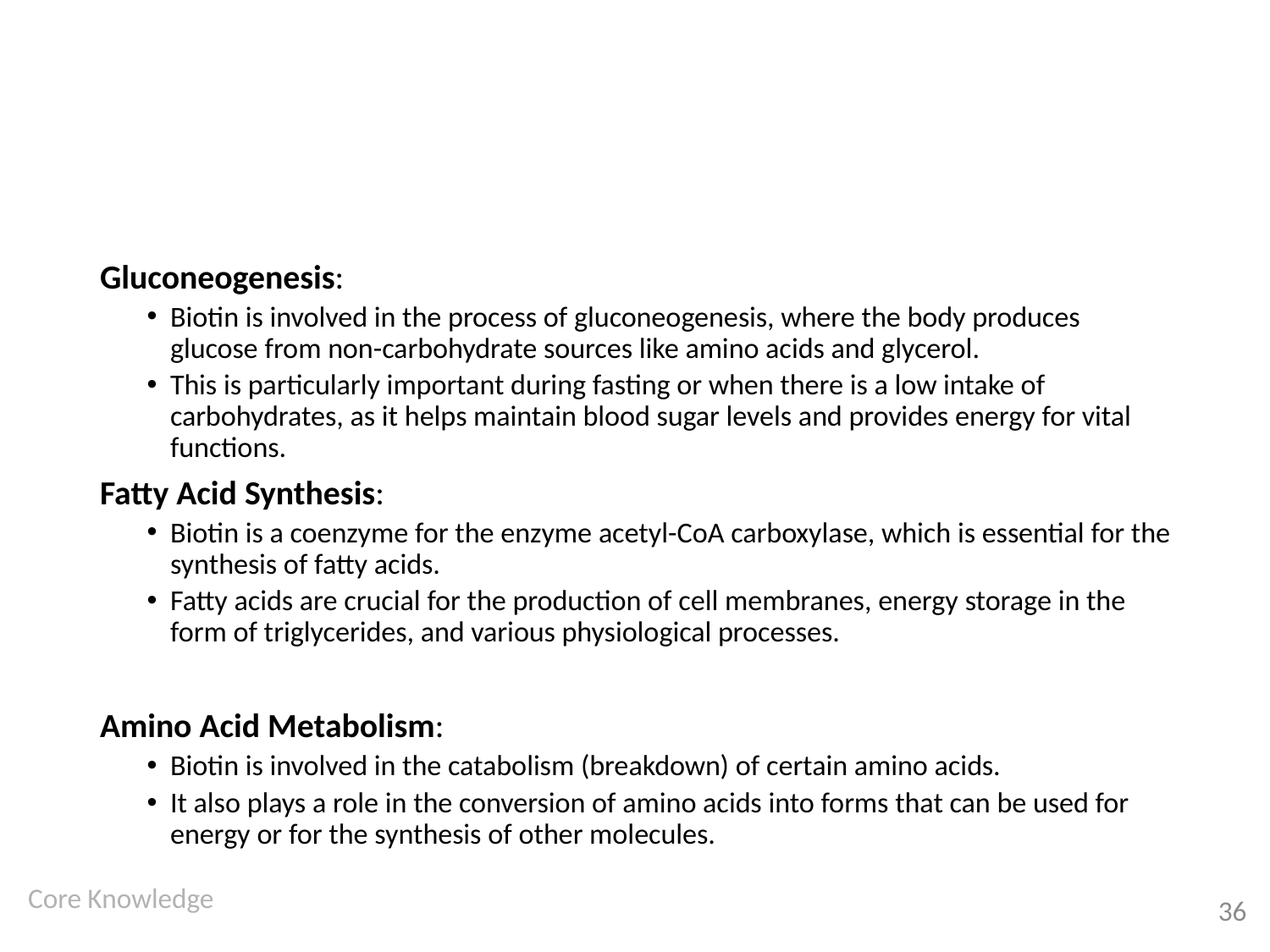

#
Gluconeogenesis:
Biotin is involved in the process of gluconeogenesis, where the body produces glucose from non-carbohydrate sources like amino acids and glycerol.
This is particularly important during fasting or when there is a low intake of carbohydrates, as it helps maintain blood sugar levels and provides energy for vital functions.
Fatty Acid Synthesis:
Biotin is a coenzyme for the enzyme acetyl-CoA carboxylase, which is essential for the synthesis of fatty acids.
Fatty acids are crucial for the production of cell membranes, energy storage in the form of triglycerides, and various physiological processes.

Amino Acid Metabolism:
Biotin is involved in the catabolism (breakdown) of certain amino acids.
It also plays a role in the conversion of amino acids into forms that can be used for energy or for the synthesis of other molecules.

36
Core Knowledge